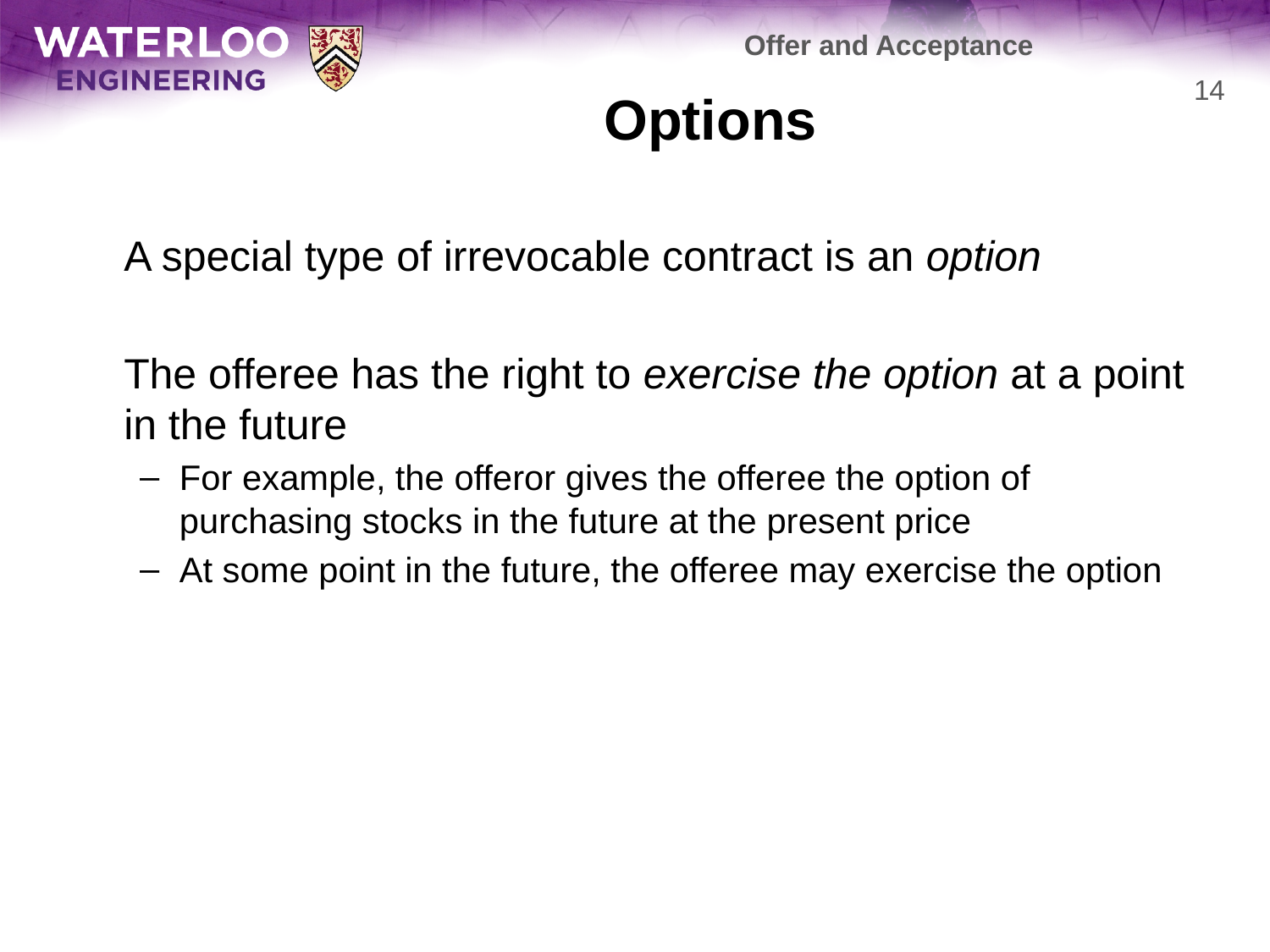

Offer and Acceptance
# Options
14
	A special type of irrevocable contract is an option

	The offeree has the right to exercise the option at a point in the future
For example, the offeror gives the offeree the option of purchasing stocks in the future at the present price
At some point in the future, the offeree may exercise the option